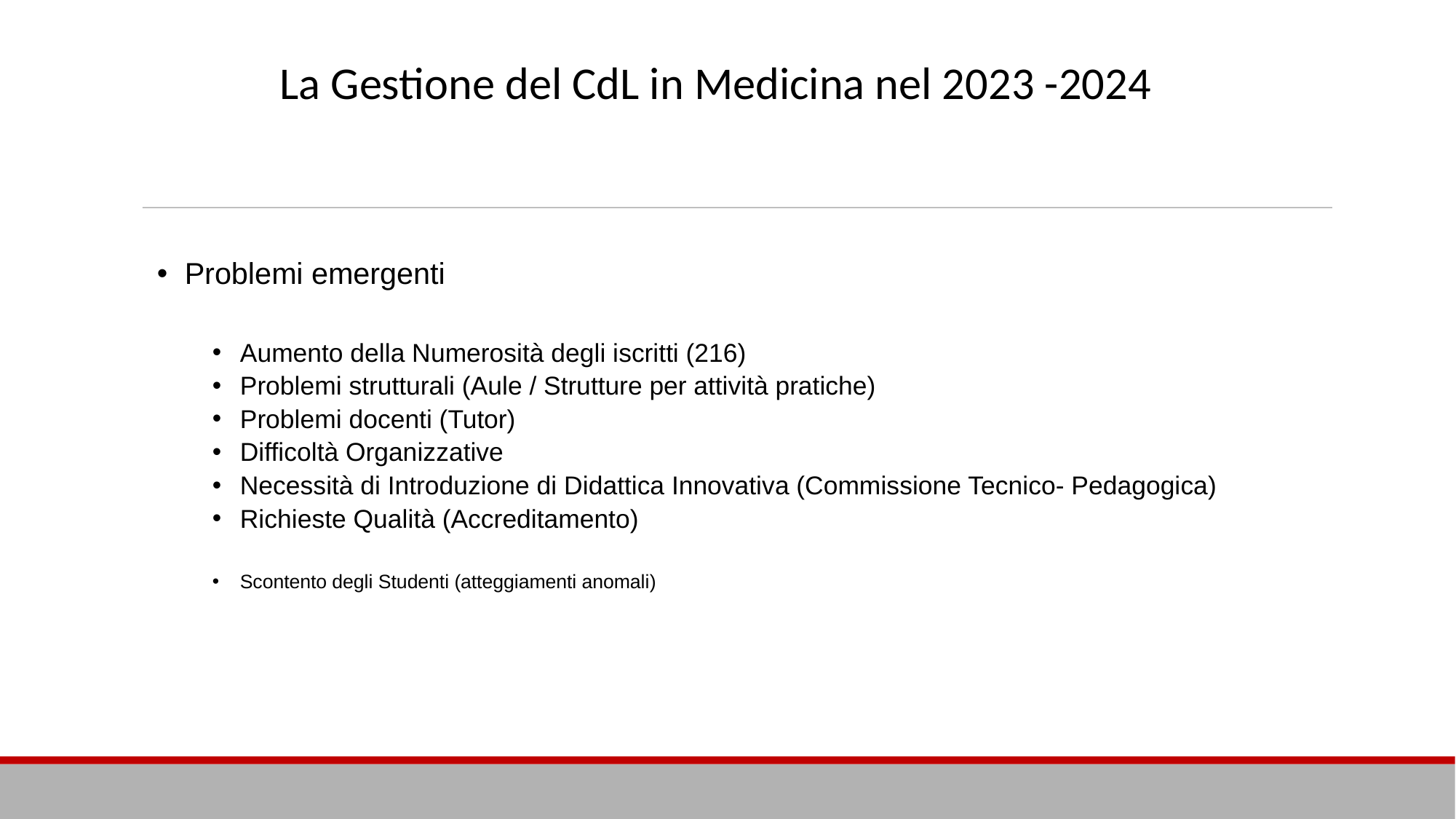

# La Gestione del CdL in Medicina nel 2023 -2024
Problemi emergenti

Aumento della Numerosità degli iscritti (216)
Problemi strutturali (Aule / Strutture per attività pratiche)
Problemi docenti (Tutor)
Difficoltà Organizzative
Necessità di Introduzione di Didattica Innovativa (Commissione Tecnico- Pedagogica)
Richieste Qualità (Accreditamento)

Scontento degli Studenti (atteggiamenti anomali)